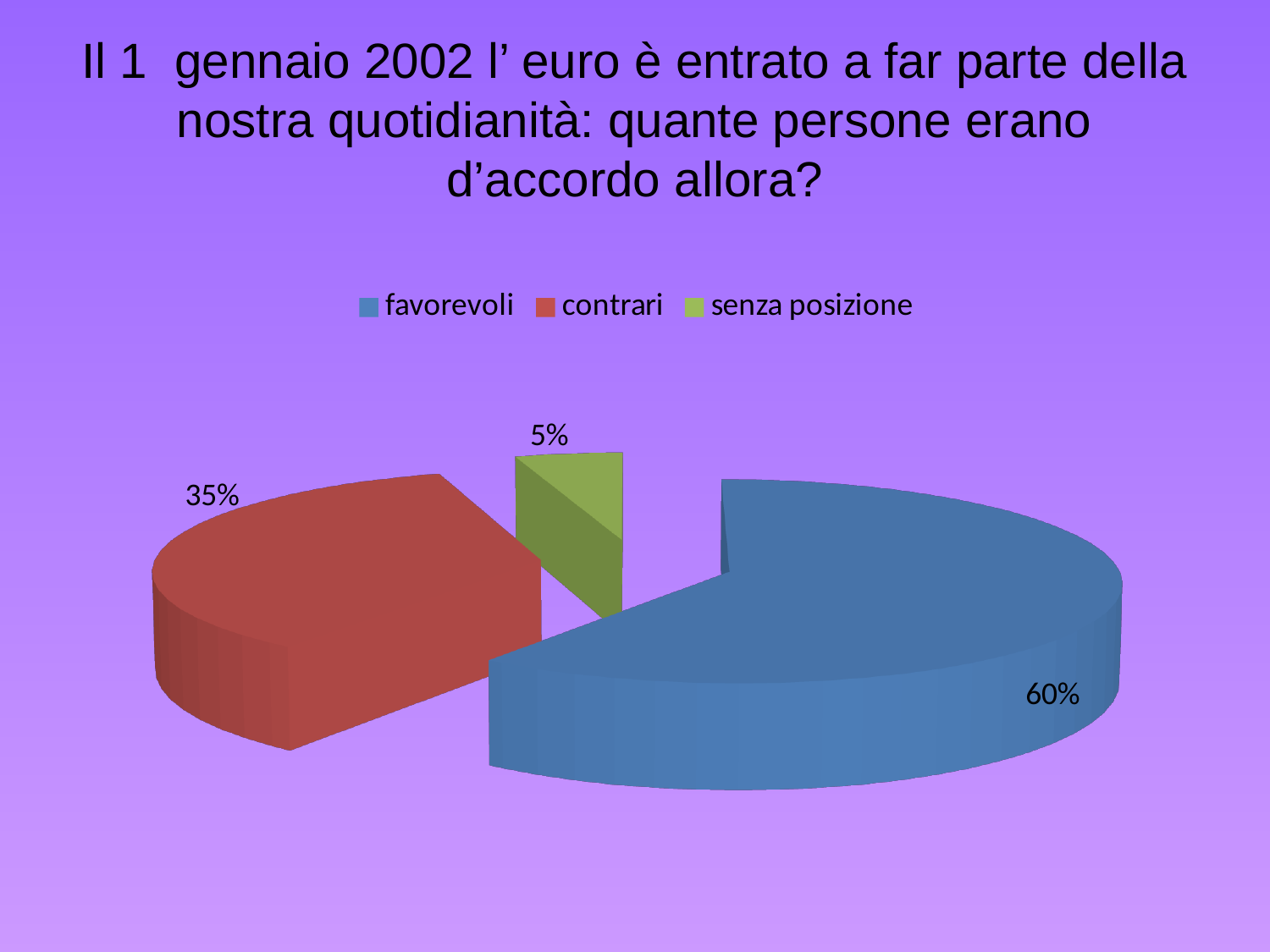

# Il 1  gennaio 2002 l’ euro è entrato a far parte della nostra quotidianità: quante persone erano d’accordo allora?

[unsupported chart]